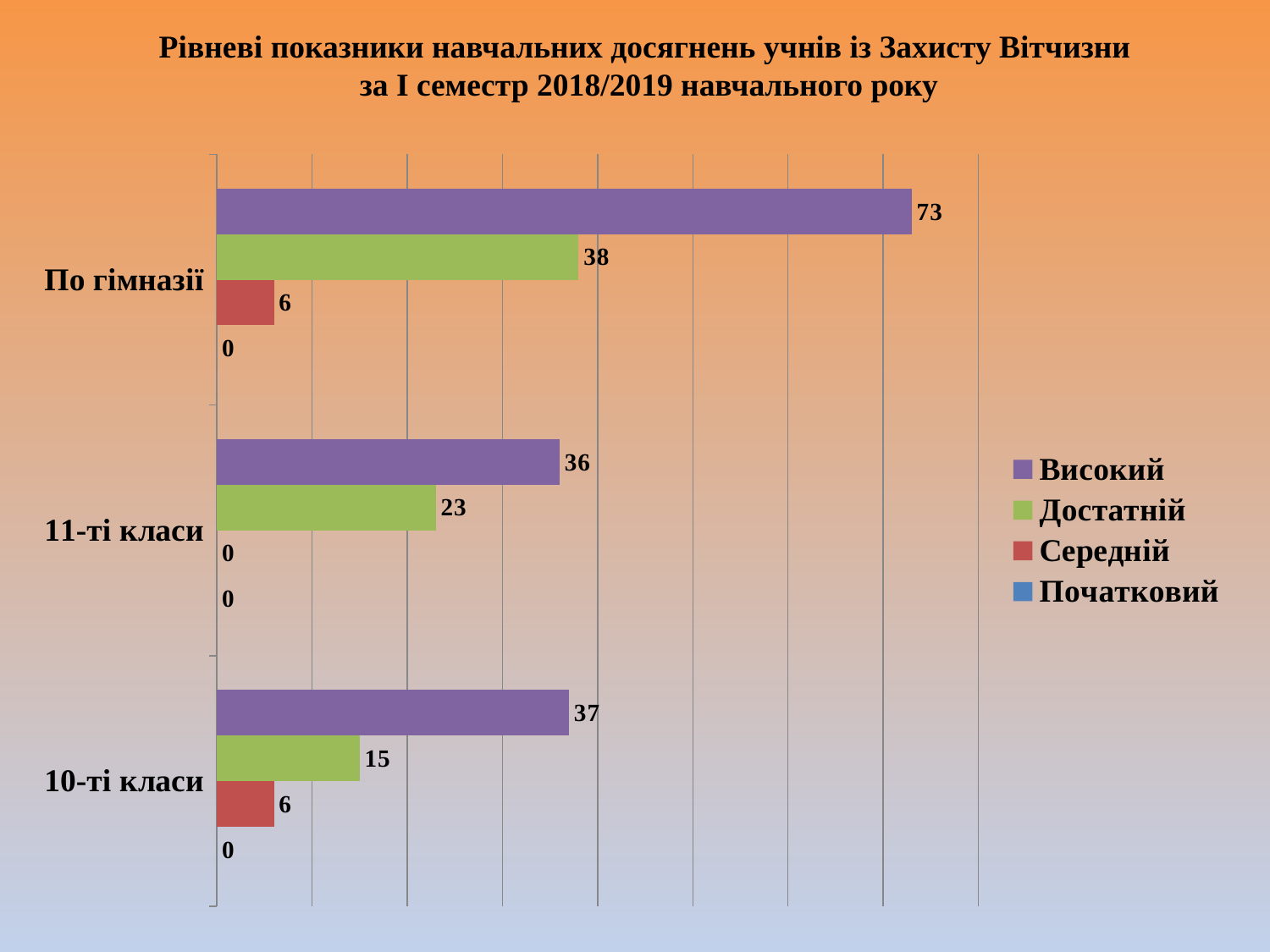

# Рівневі показники навчальних досягнень учнів із Захисту Вітчизни за І семестр 2018/2019 навчального року

### Chart

| Category | Початковий | Середній | Достатній | Високий |
|---|---|---|---|---|
| 10-ті класи | 0.0 | 6.0 | 15.0 | 37.0 |
| 11-ті класи | 0.0 | 0.0 | 23.0 | 36.0 |
| По гімназії | 0.0 | 6.0 | 38.0 | 73.0 |